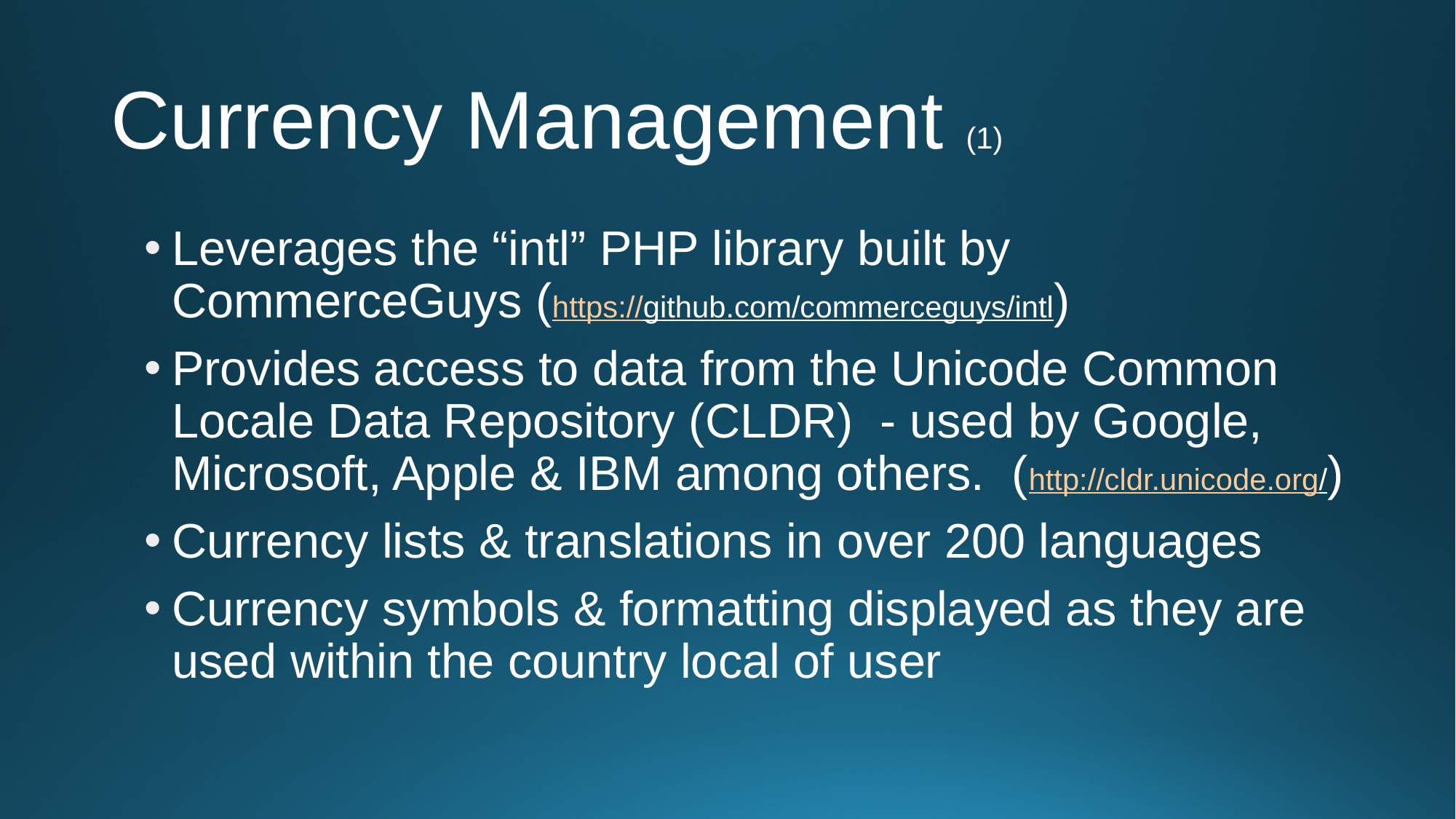

# Currency Management (1)
Leverages the “intl” PHP library built by CommerceGuys (https://github.com/commerceguys/intl)
Provides access to data from the Unicode Common Locale Data Repository (CLDR)  - used by Google, Microsoft, Apple & IBM among others.  (http://cldr.unicode.org/)
Currency lists & translations in over 200 languages
Currency symbols & formatting displayed as they are used within the country local of user